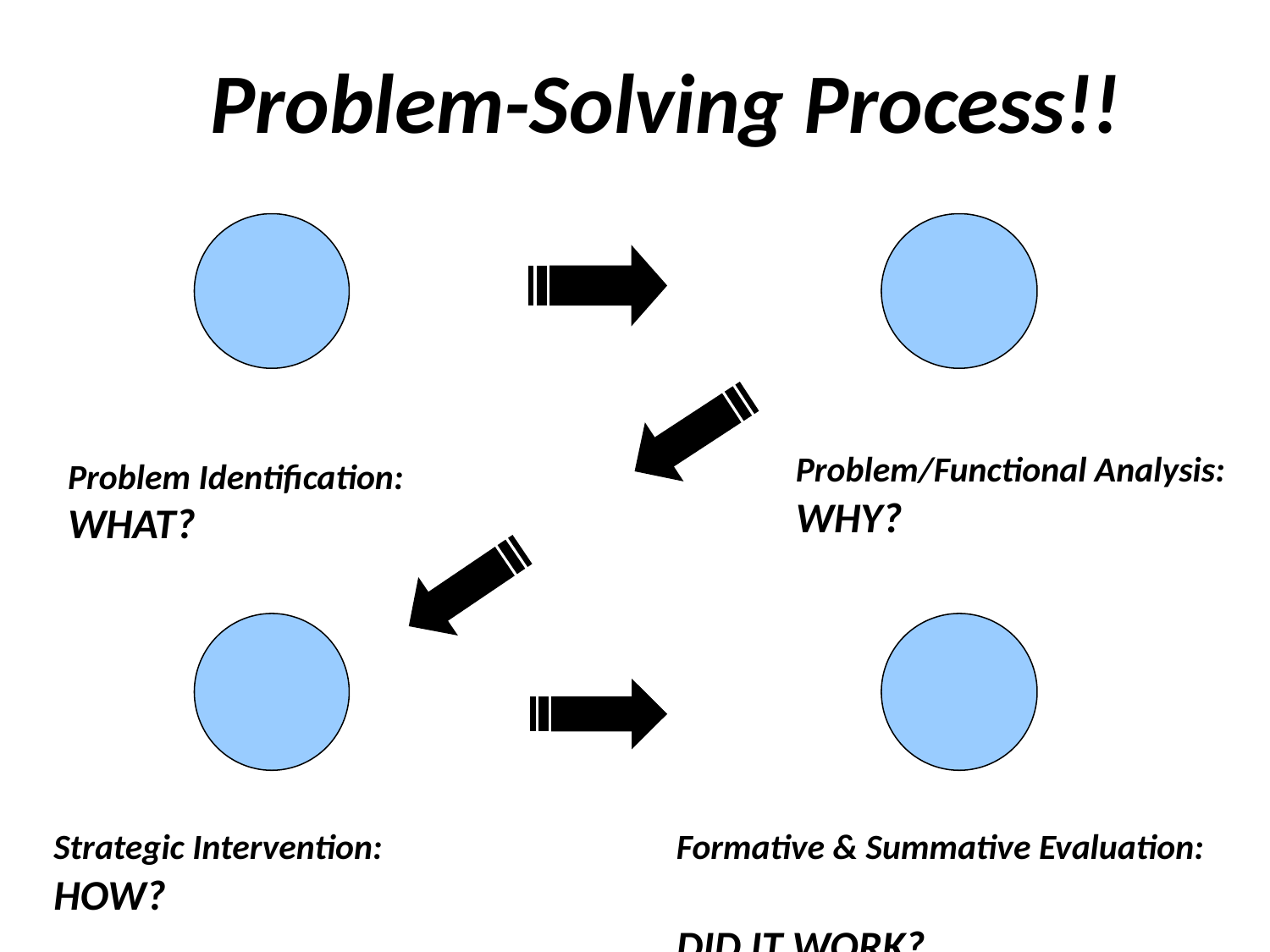

Problem-Solving Process!!

Problem/Functional Analysis:  WHY?
Problem Identification:
WHAT?

Strategic Intervention:
HOW?
Formative & Summative Evaluation:
DID IT WORK?